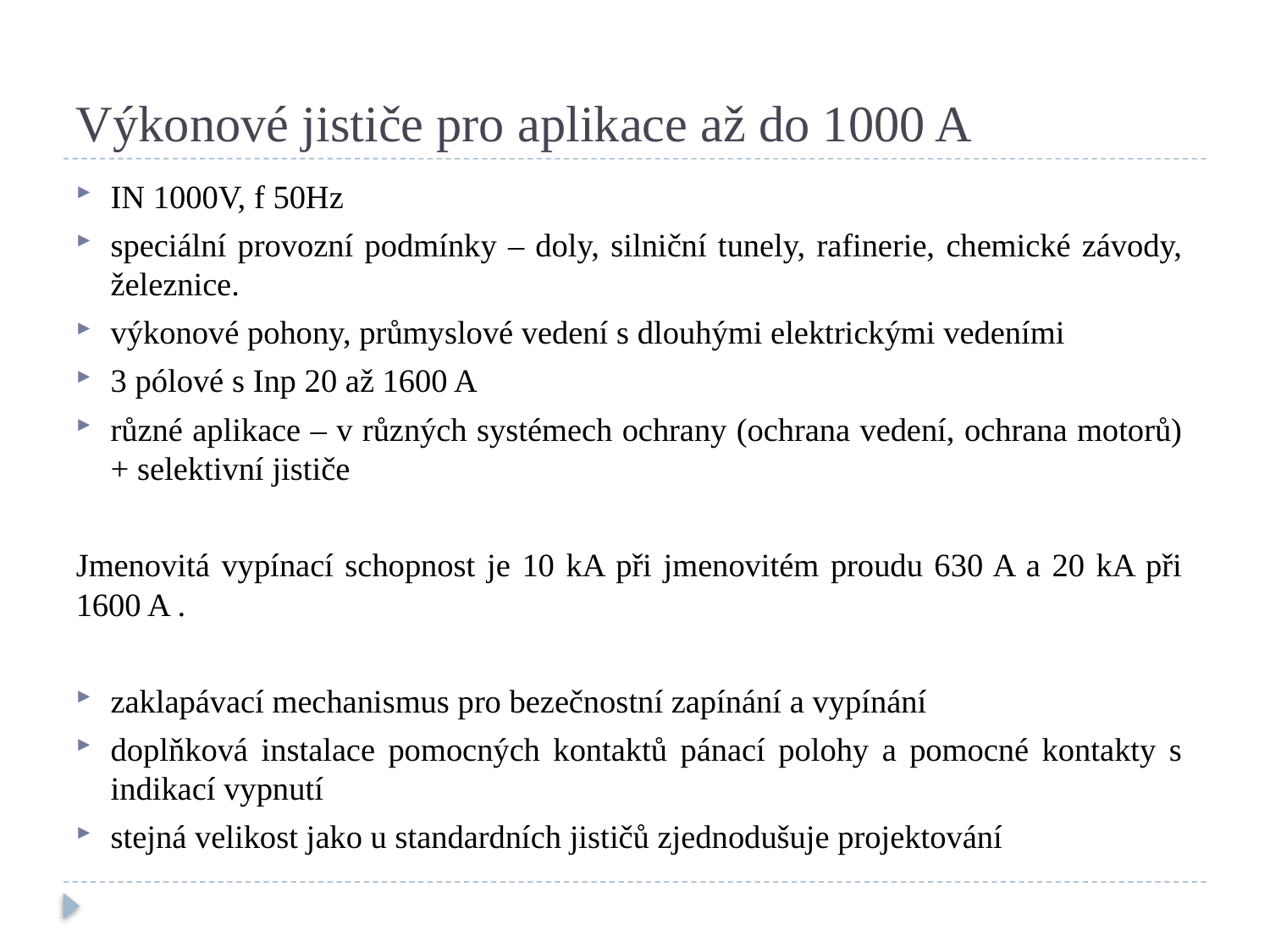

# Výkonové jističe pro aplikace až do 1000 A
IN 1000V, f 50Hz
speciální provozní podmínky – doly, silniční tunely, rafinerie, chemické závody, železnice.
výkonové pohony, průmyslové vedení s dlouhými elektrickými vedeními
3 pólové s Inp 20 až 1600 A
různé aplikace – v různých systémech ochrany (ochrana vedení, ochrana motorů) + selektivní jističe

Jmenovitá vypínací schopnost je 10 kA při jmenovitém proudu 630 A a 20 kA při 1600 A .

zaklapávací mechanismus pro bezečnostní zapínání a vypínání
doplňková instalace pomocných kontaktů pánací polohy a pomocné kontakty s indikací vypnutí
stejná velikost jako u standardních jističů zjednodušuje projektování